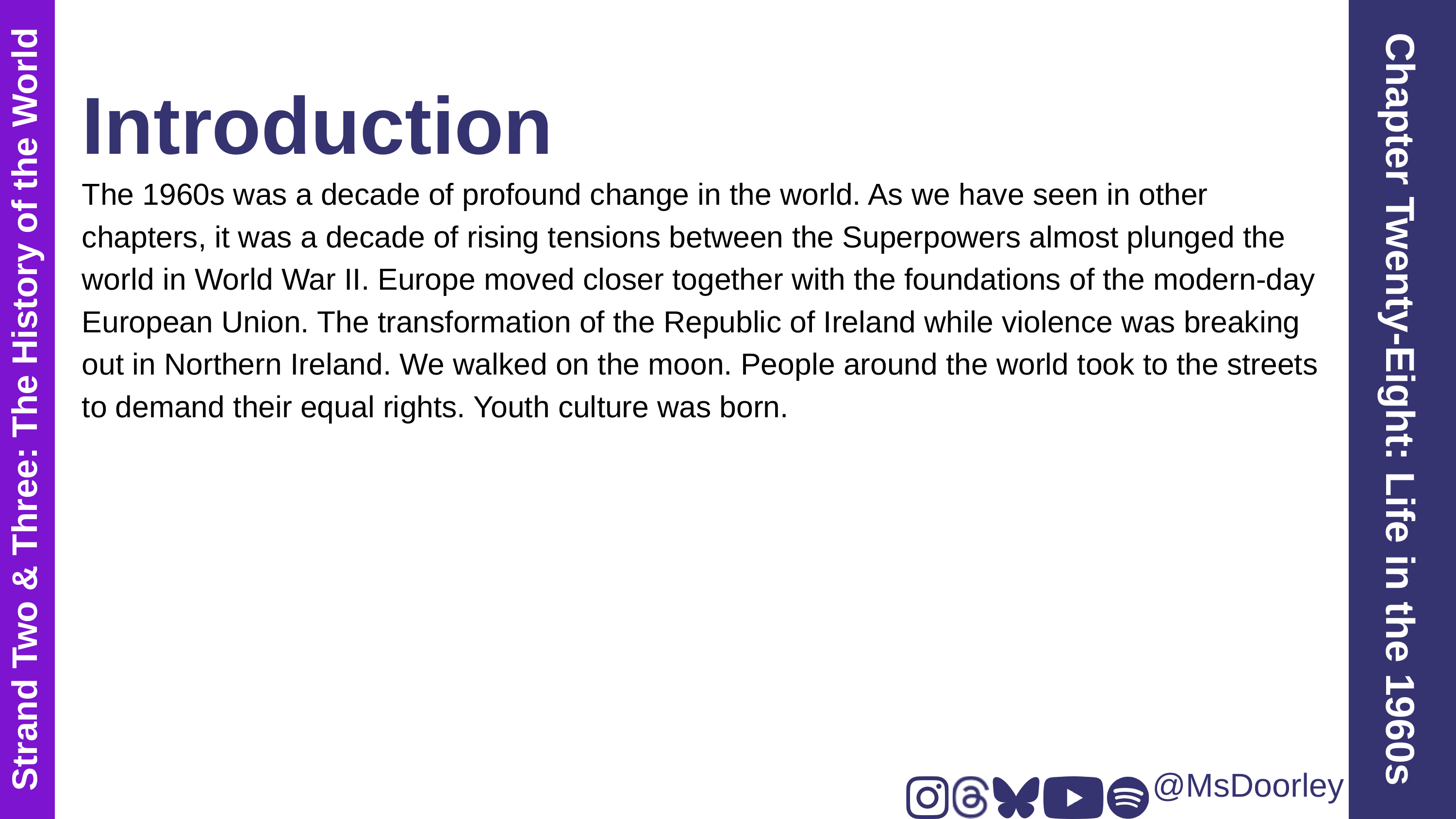

Introduction
The 1960s was a decade of profound change in the world. As we have seen in other chapters, it was a decade of rising tensions between the Superpowers almost plunged the world in World War II. Europe moved closer together with the foundations of the modern-day European Union. The transformation of the Republic of Ireland while violence was breaking out in Northern Ireland. We walked on the moon. People around the world took to the streets to demand their equal rights. Youth culture was born.
Chapter Twenty-Eight: Life in the 1960s
Strand Two & Three: The History of the World

@MsDoorley